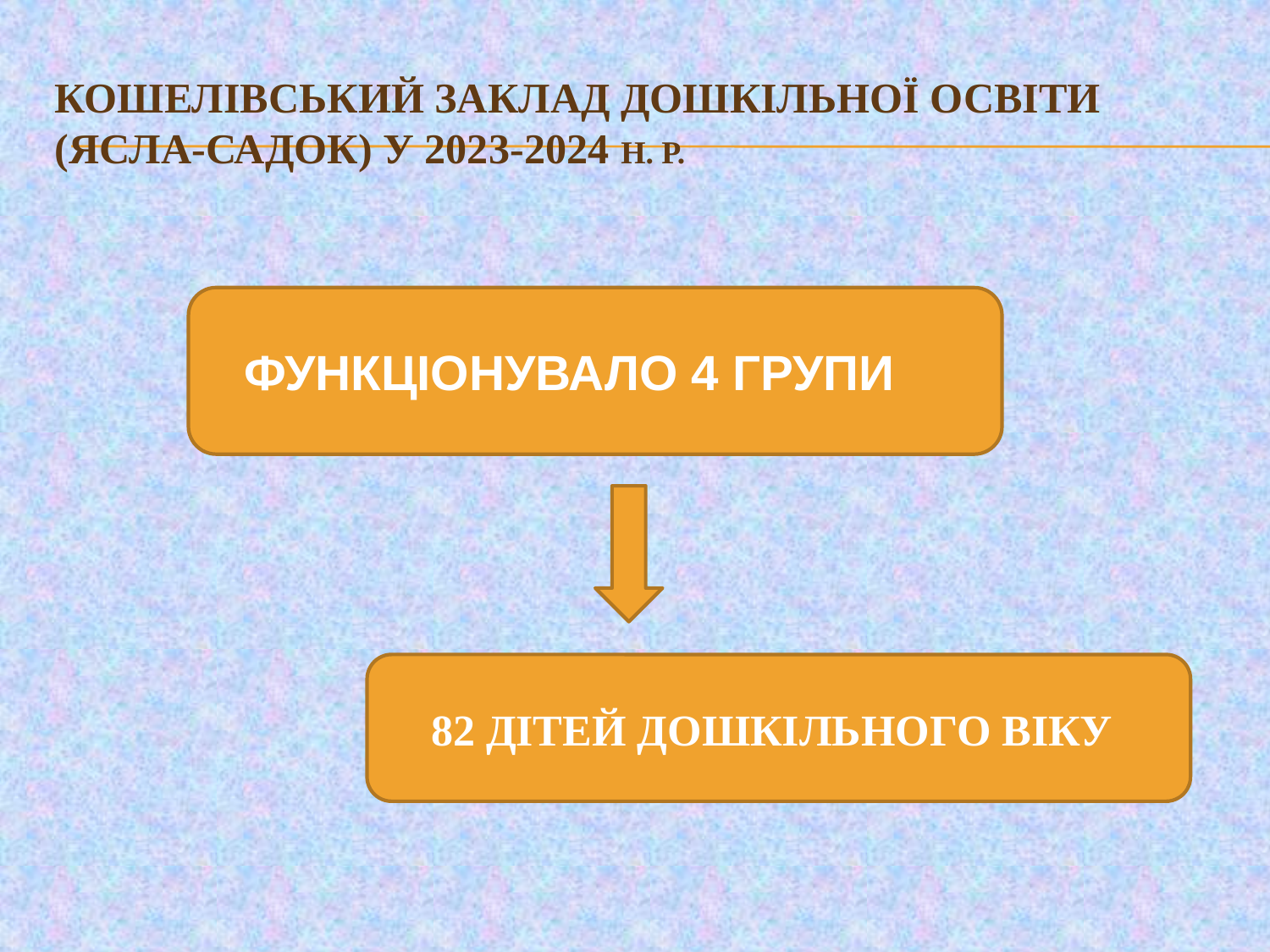

# Кошелівський заклад дошкільної освіти (ясла-садок) у 2023-2024 н. р.

    ФУНКЦІОНУВАЛО 4 ГРУПИ

     82 ДІТЕЙ ДОШКІЛЬНОГО ВІКУ